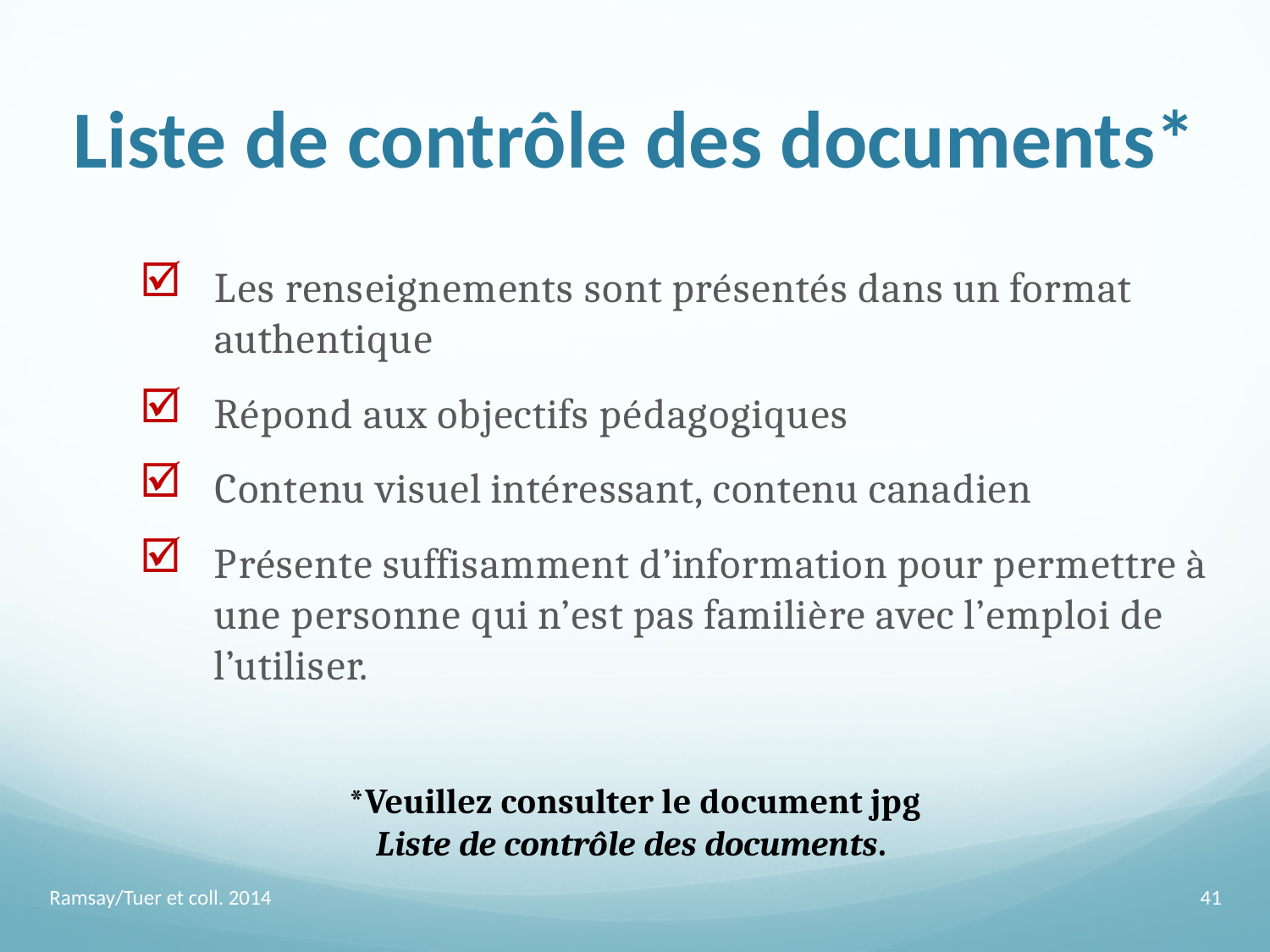

Liste de contrôle des documents*
Les renseignements sont présentés dans un format authentique
Répond aux objectifs pédagogiques
Contenu visuel intéressant, contenu canadien
Présente suffisamment d’information pour permettre à une personne qui n’est pas familière avec l’emploi de l’utiliser.
*Veuillez consulter le document jpg
Liste de contrôle des documents.
Ramsay/Tuer et coll. 2014
41